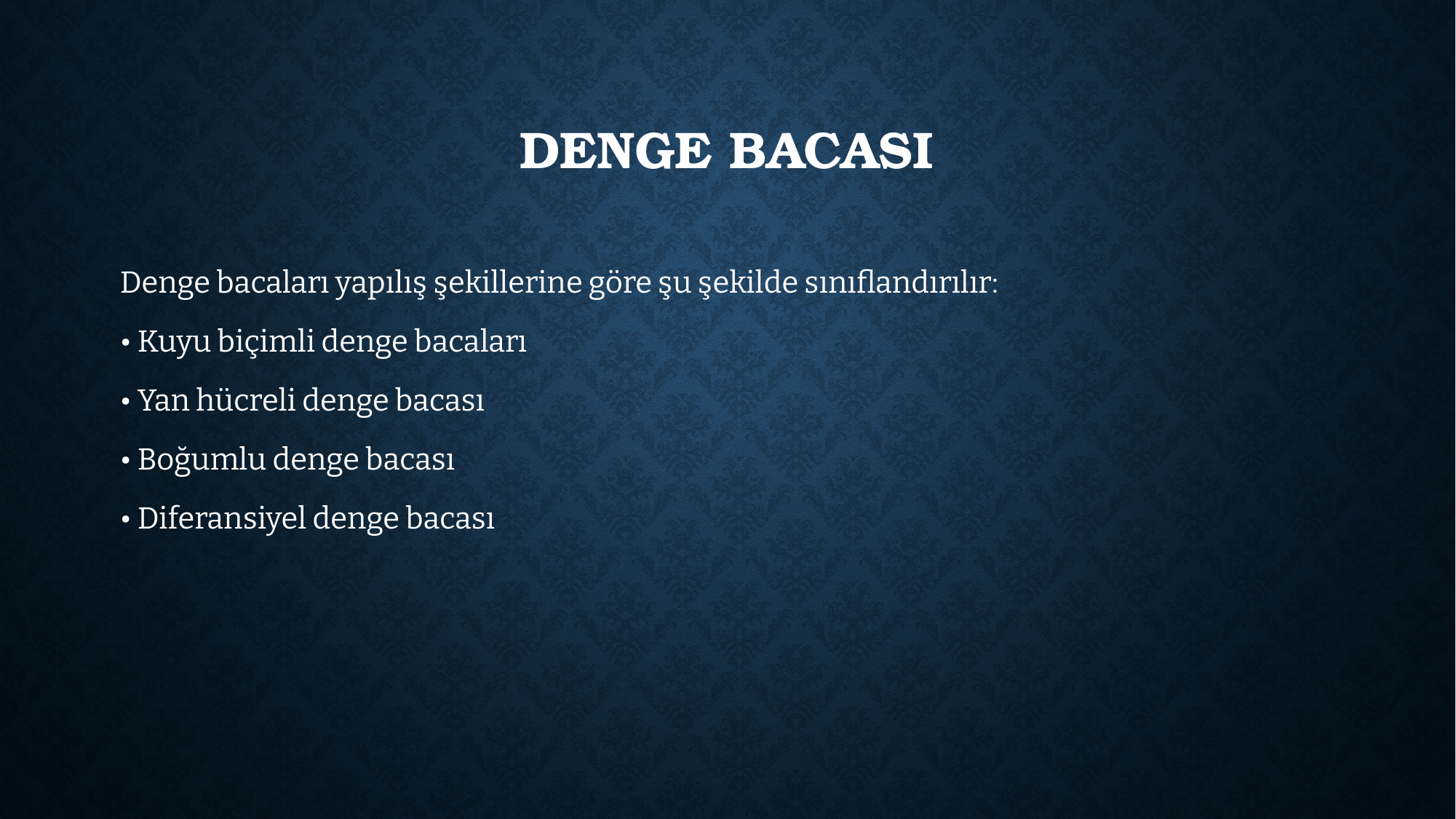

# Denge bacası
Denge bacaları yapılış şekillerine göre şu şekilde sınıflandırılır:
• Kuyu biçimli denge bacaları
• Yan hücreli denge bacası
• Boğumlu denge bacası
• Diferansiyel denge bacası